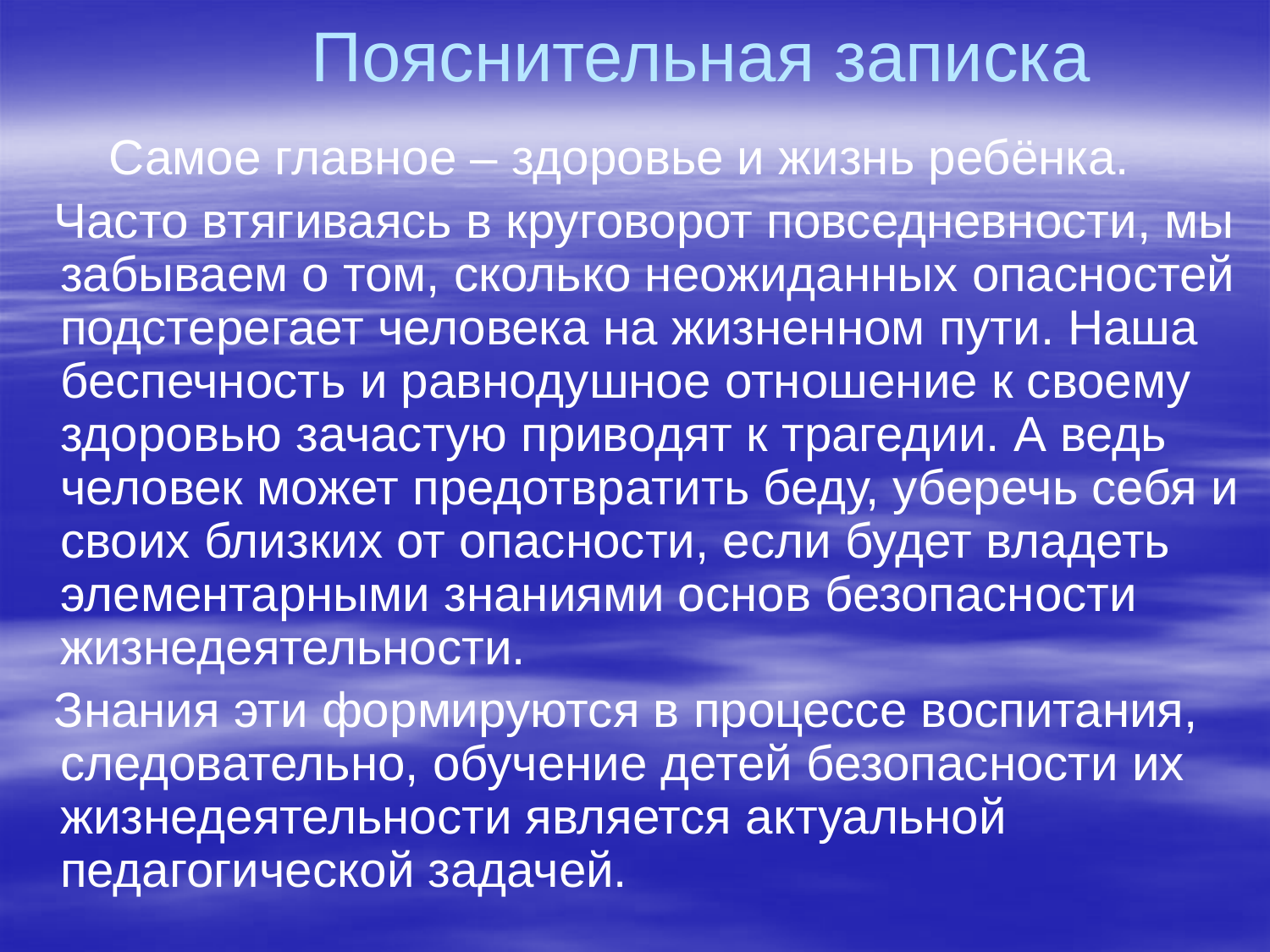

# Пояснительная записка
       Самое главное – здоровье и жизнь ребёнка.
   Часто втягиваясь в круговорот повседневности, мы забываем о том, сколько неожиданных опасностей подстерегает человека на жизненном пути. Наша беспечность и равнодушное отношение к своему здоровью зачастую приводят к трагедии. А ведь человек может предотвратить беду, уберечь себя и своих близких от опасности, если будет владеть элементарными знаниями основ безопасности жизнедеятельности.
   Знания эти формируются в процессе воспитания, следовательно, обучение детей безопасности их жизнедеятельности является актуальной педагогической задачей.